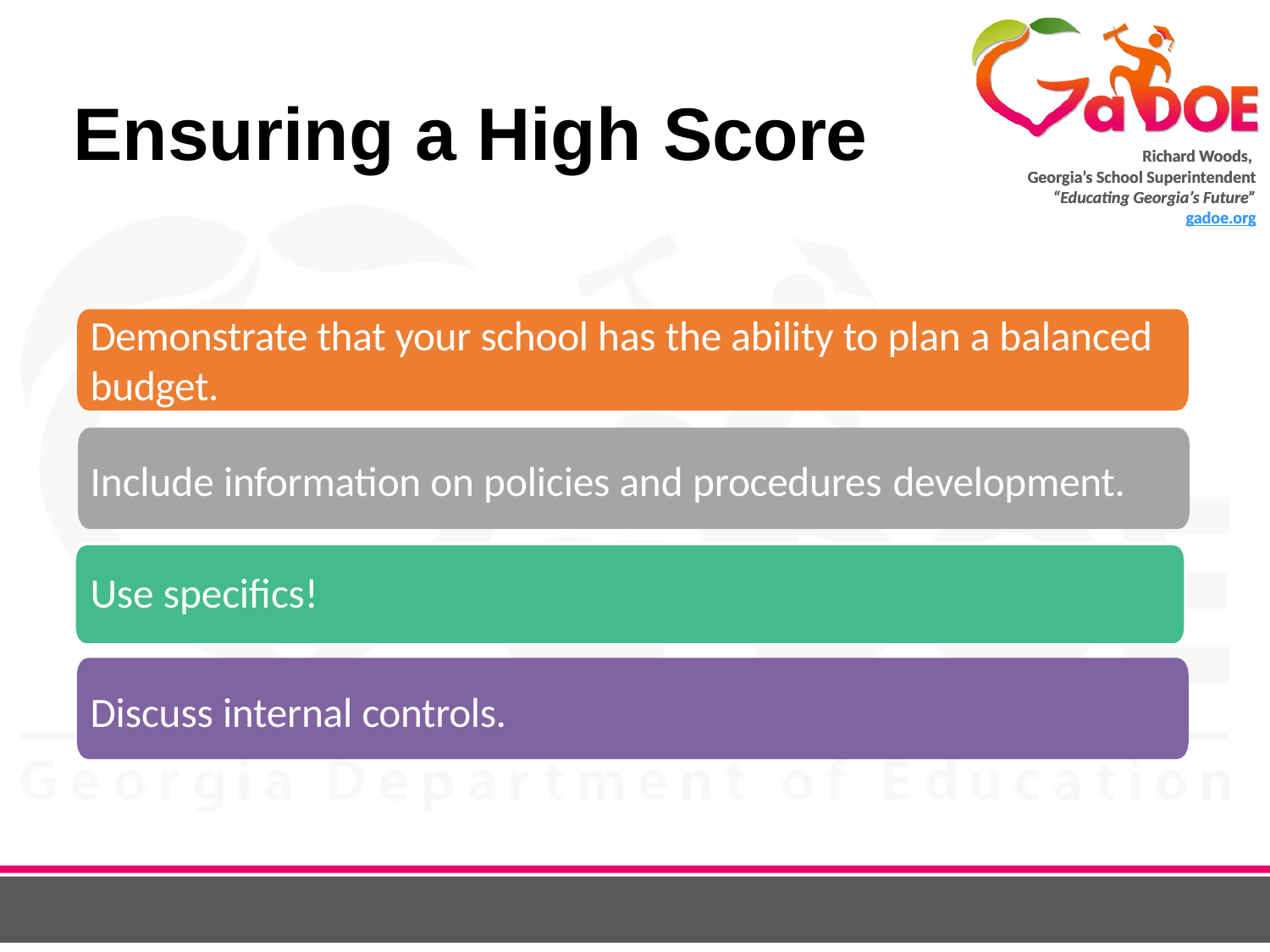

# Ensuring a High Score
Demonstrate that your school has the ability to plan a balanced budget.

Include information on policies and procedures development.

Use specifics!

Discuss internal controls.